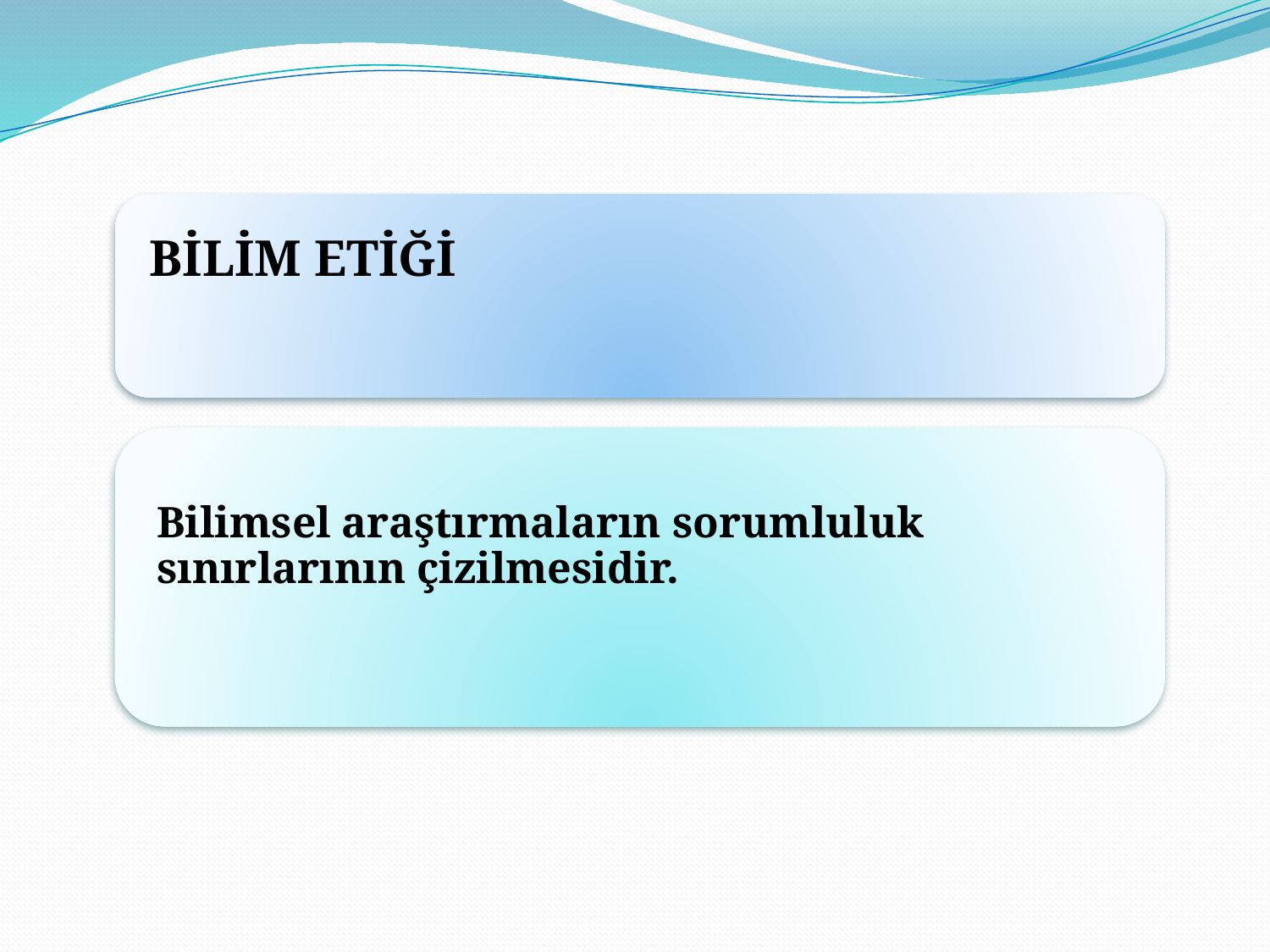

BİLİM ETİĞİ

Bilimsel araştırmaların sorumluluk sınırlarının çizilmesidir.